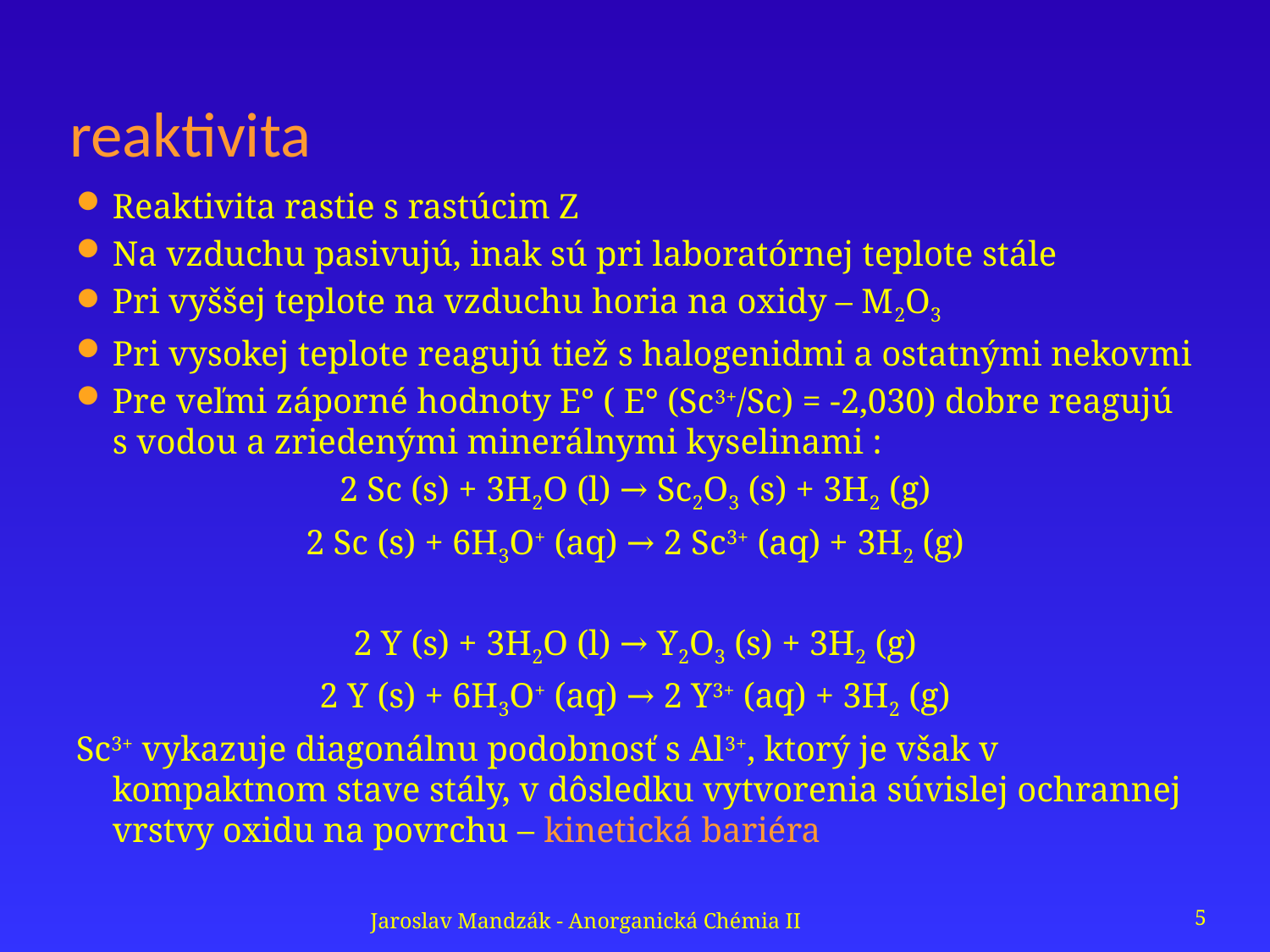

# reaktivita
Reaktivita rastie s rastúcim Z
Na vzduchu pasivujú, inak sú pri laboratórnej teplote stále
Pri vyššej teplote na vzduchu horia na oxidy – M2O3
Pri vysokej teplote reagujú tiež s halogenidmi a ostatnými nekovmi
Pre veľmi záporné hodnoty E° ( E° (Sc3+/Sc) = -2,030) dobre reagujú s vodou a zriedenými minerálnymi kyselinami :
2 Sc (s) + 3H2O (l) → Sc2O3 (s) + 3H2 (g)
2 Sc (s) + 6H3O+ (aq) → 2 Sc3+ (aq) + 3H2 (g)

2 Y (s) + 3H2O (l) → Y2O3 (s) + 3H2 (g)
2 Y (s) + 6H3O+ (aq) → 2 Y3+ (aq) + 3H2 (g)
Sc3+ vykazuje diagonálnu podobnosť s Al3+, ktorý je však v kompaktnom stave stály, v dôsledku vytvorenia súvislej ochrannej vrstvy oxidu na povrchu – kinetická bariéra

Jaroslav Mandzák - Anorganická Chémia II
5